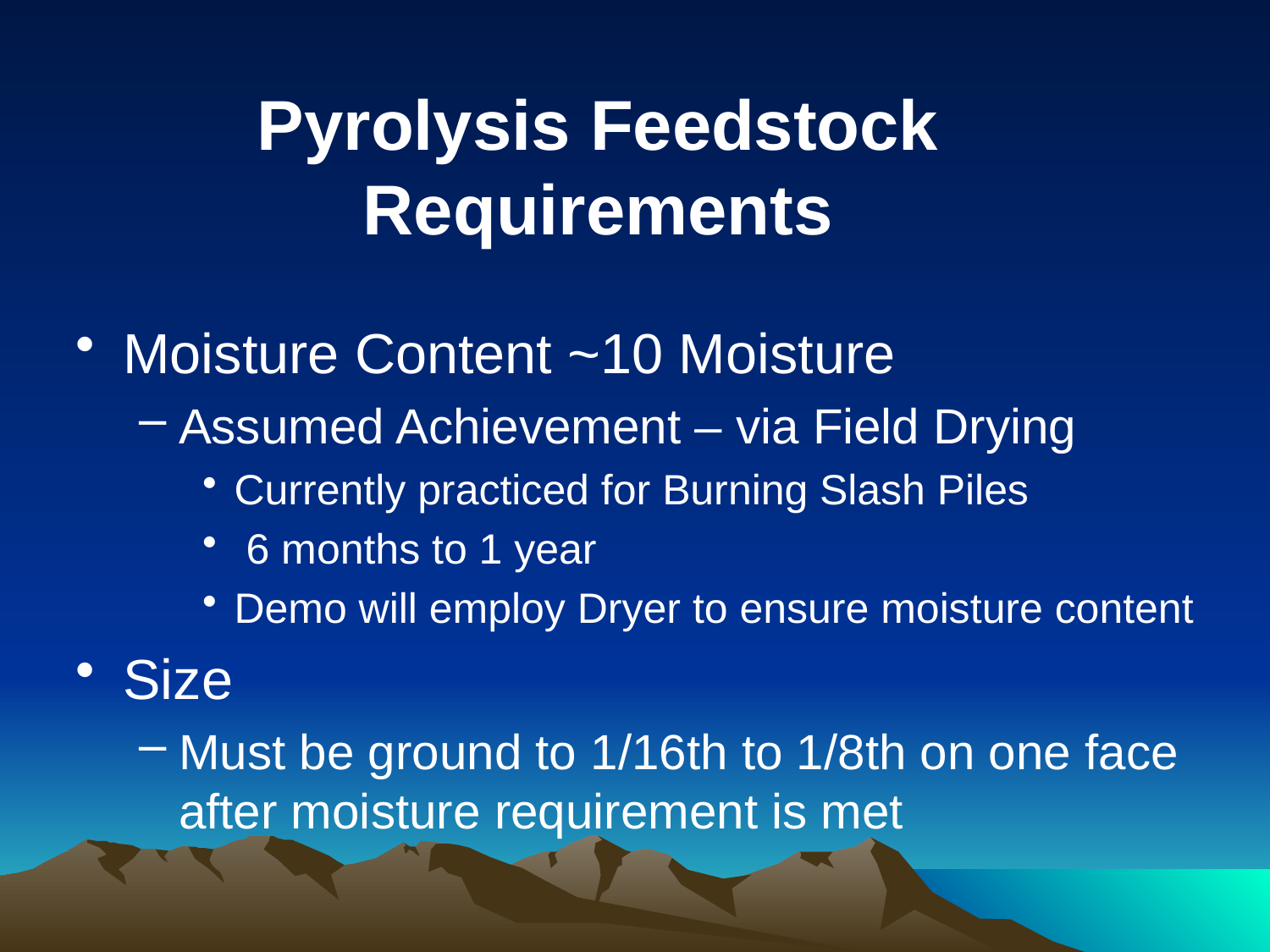

# Pyrolysis Feedstock Requirements
Moisture Content ~10 Moisture
Assumed Achievement – via Field Drying
Currently practiced for Burning Slash Piles
 6 months to 1 year
Demo will employ Dryer to ensure moisture content
Size
Must be ground to 1/16th to 1/8th on one face after moisture requirement is met